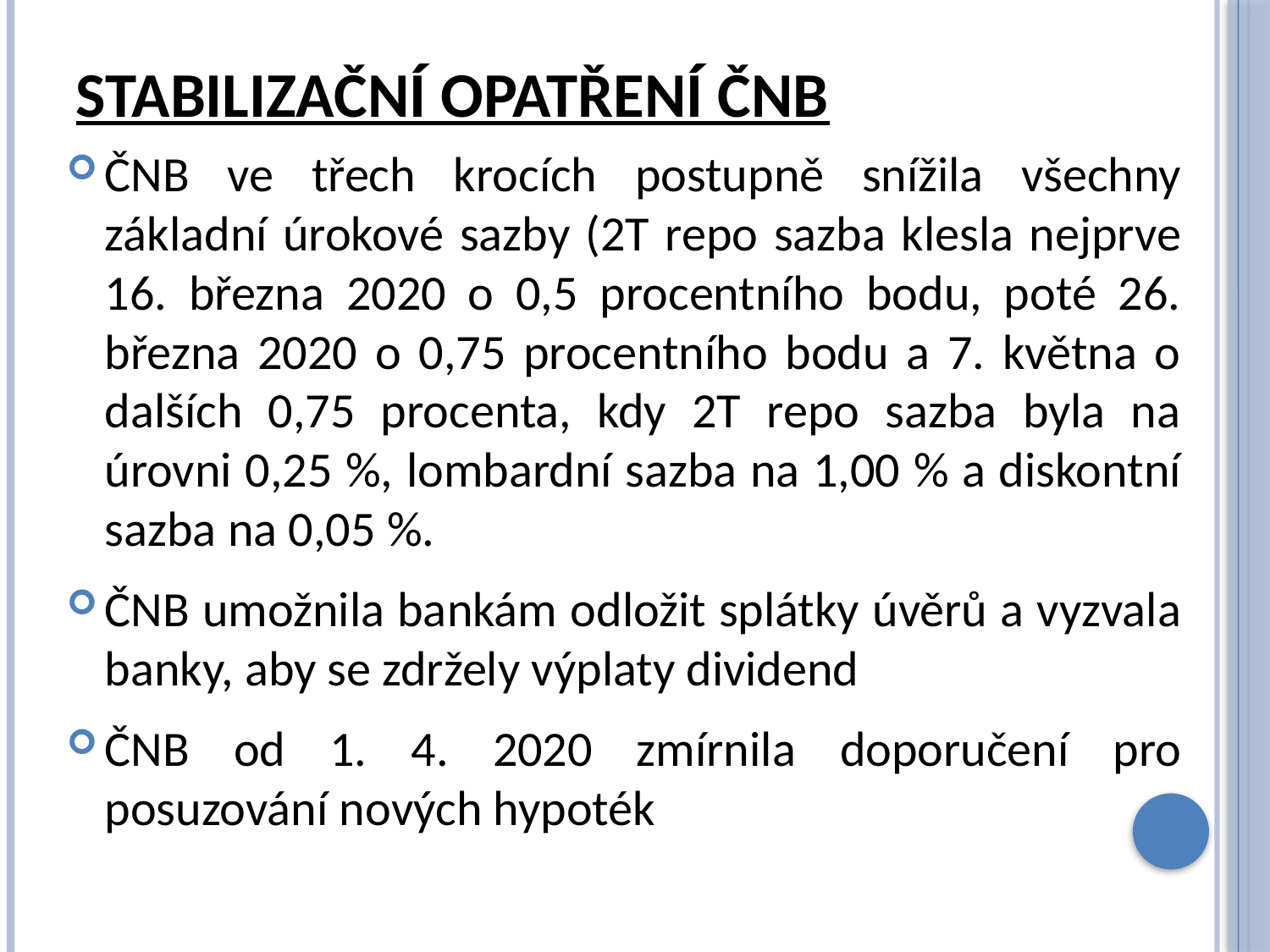

# Stabilizační opatření ČNB
ČNB ve třech krocích postupně snížila všechny základní úrokové sazby (2T repo sazba klesla nejprve 16. března 2020 o 0,5 procentního bodu, poté 26. března 2020 o 0,75 procentního bodu a 7. května o dalších 0,75 procenta, kdy 2T repo sazba byla na úrovni 0,25 %, lombardní sazba na 1,00 % a diskontní sazba na 0,05 %.
ČNB umožnila bankám odložit splátky úvěrů a vyzvala banky, aby se zdržely výplaty dividend
ČNB od 1. 4. 2020 zmírnila doporučení pro posuzování nových hypoték